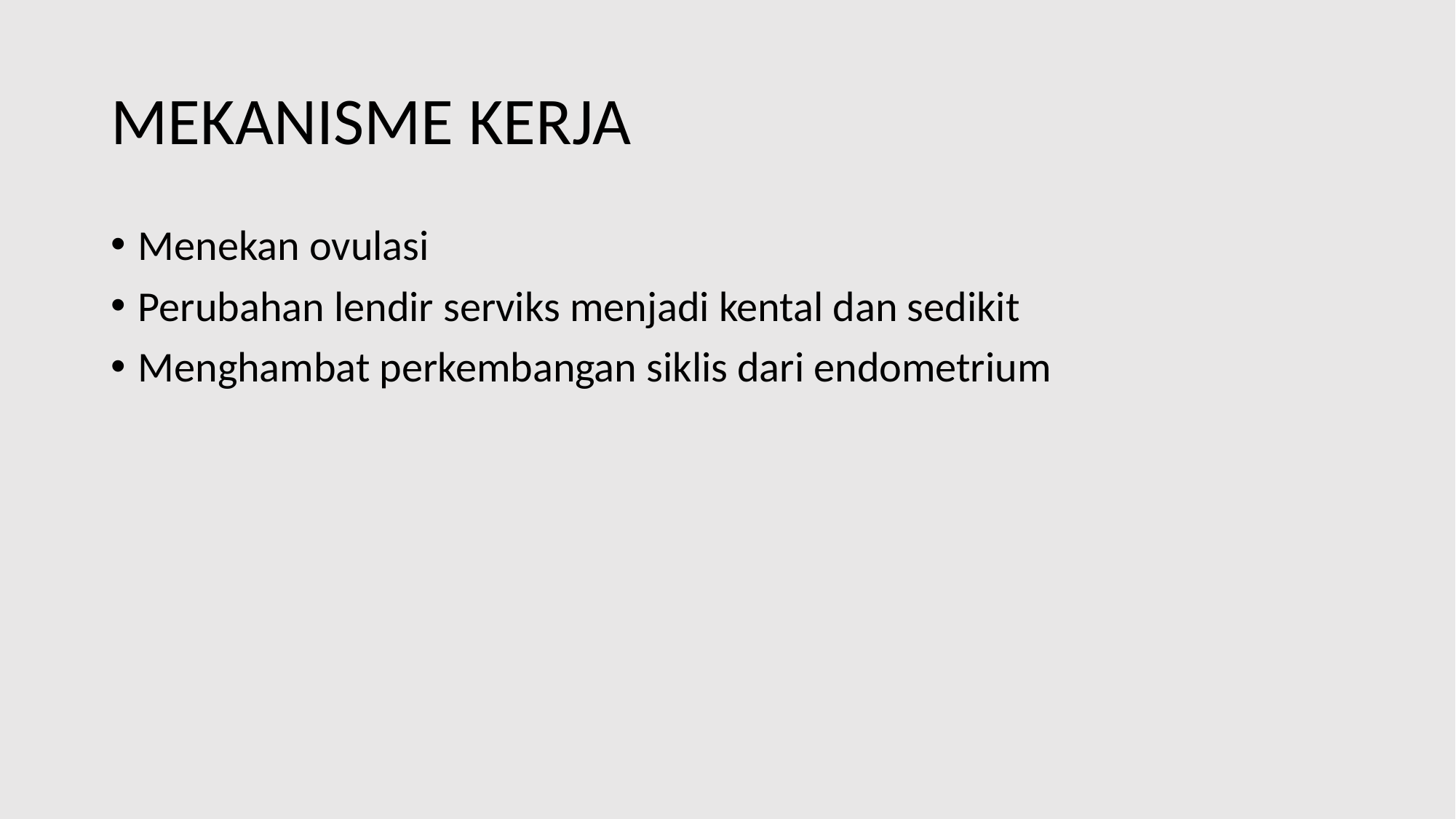

# MEKANISME KERJA
Menekan ovulasi
Perubahan lendir serviks menjadi kental dan sedikit
Menghambat perkembangan siklis dari endometrium